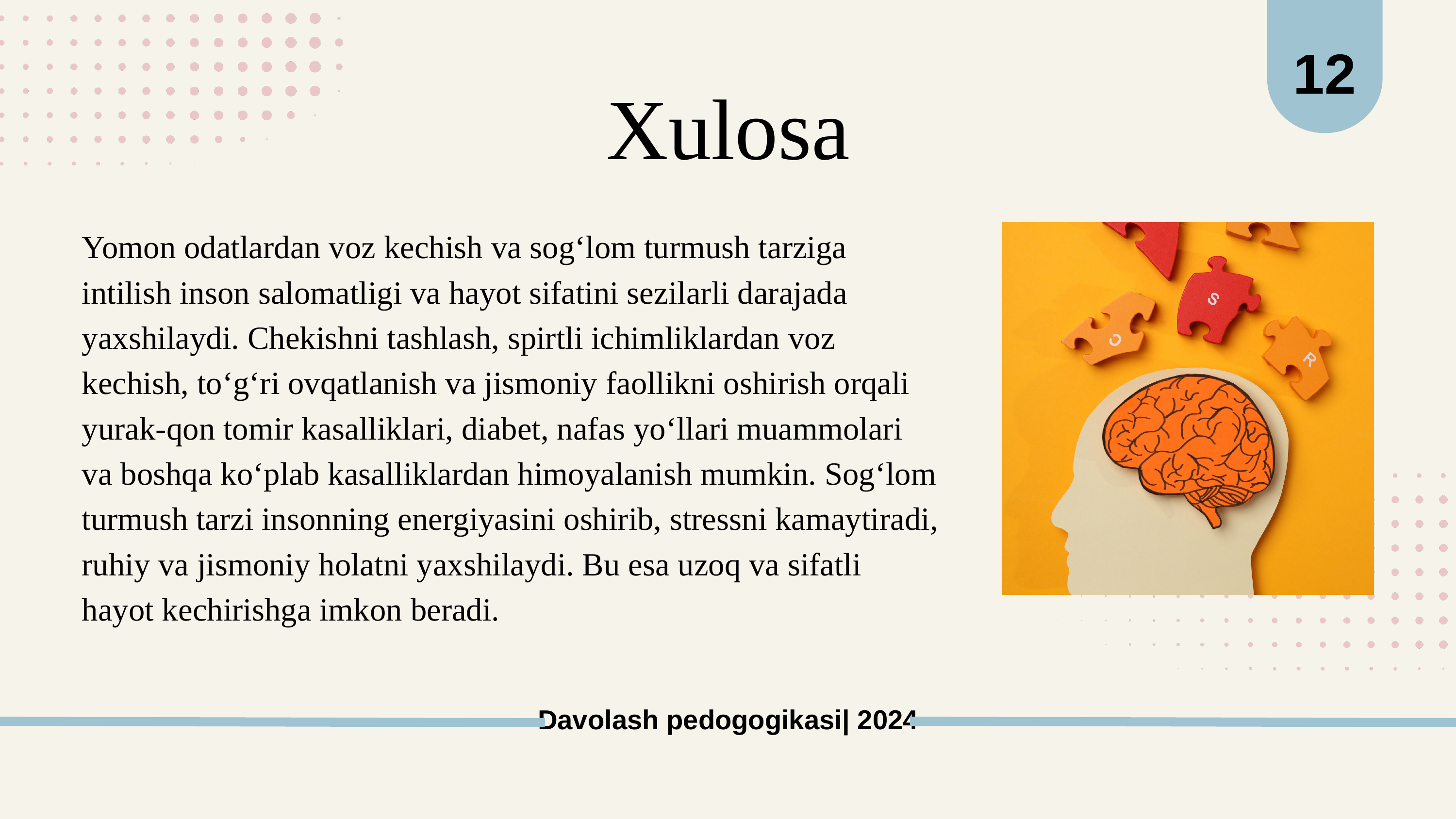

12

Xulosa
Yomon odatlardan voz kechish va sog‘lom turmush tarziga intilish inson salomatligi va hayot sifatini sezilarli darajada yaxshilaydi. Chekishni tashlash, spirtli ichimliklardan voz kechish, to‘g‘ri ovqatlanish va jismoniy faollikni oshirish orqali yurak-qon tomir kasalliklari, diabet, nafas yo‘llari muammolari va boshqa ko‘plab kasalliklardan himoyalanish mumkin. Sog‘lom turmush tarzi insonning energiyasini oshirib, stressni kamaytiradi, ruhiy va jismoniy holatni yaxshilaydi. Bu esa uzoq va sifatli hayot kechirishga imkon beradi.

Davolash pedogogikasi| 2024